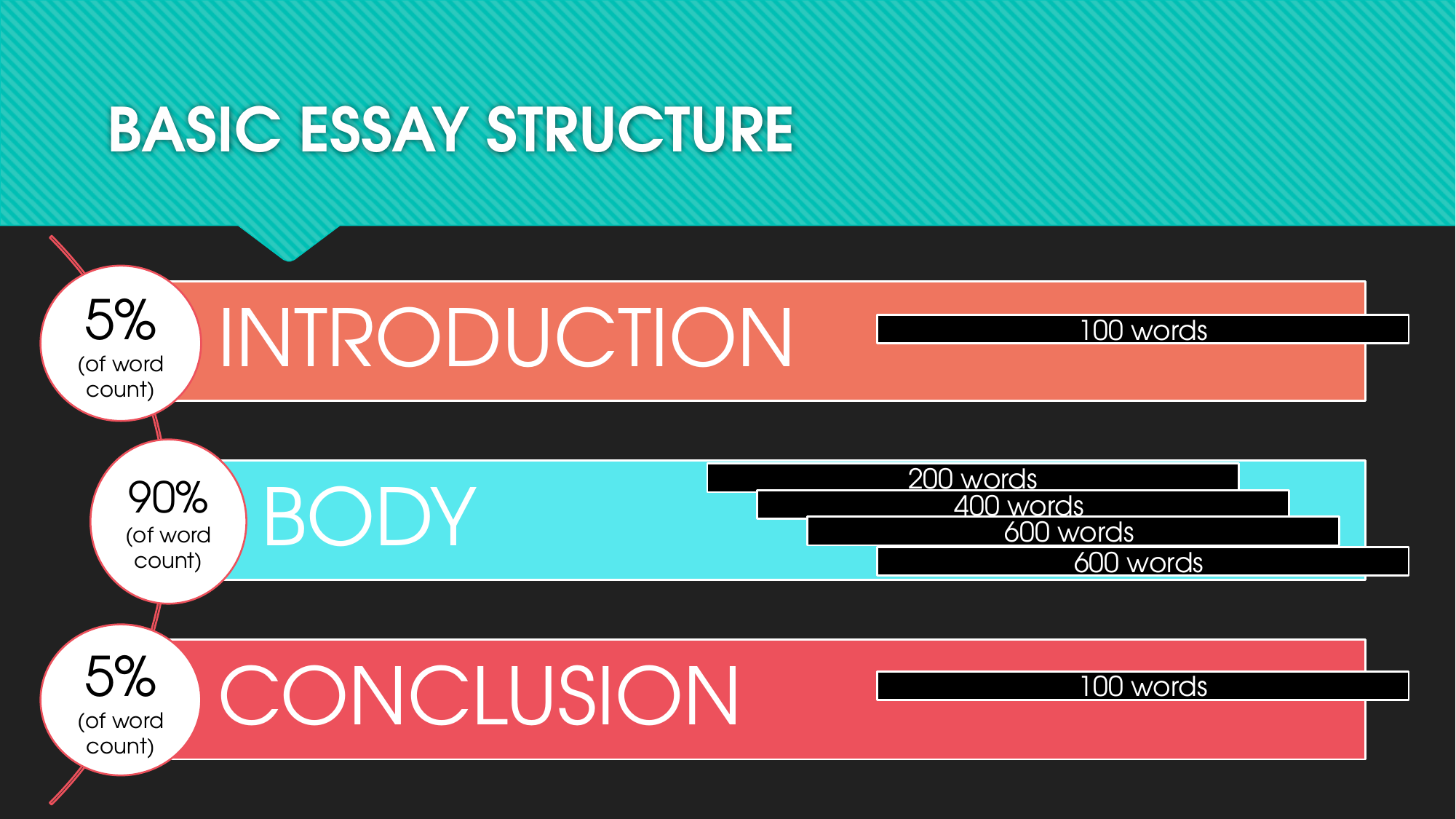

# BASIC ESSAY STRUCTURE
INTRODUCTION
BODY
CONCLUSION
5% (of word count)
100 words
90% (of word count)
200 words
400 words
600 words
600 words
5% (of word count)
100 words